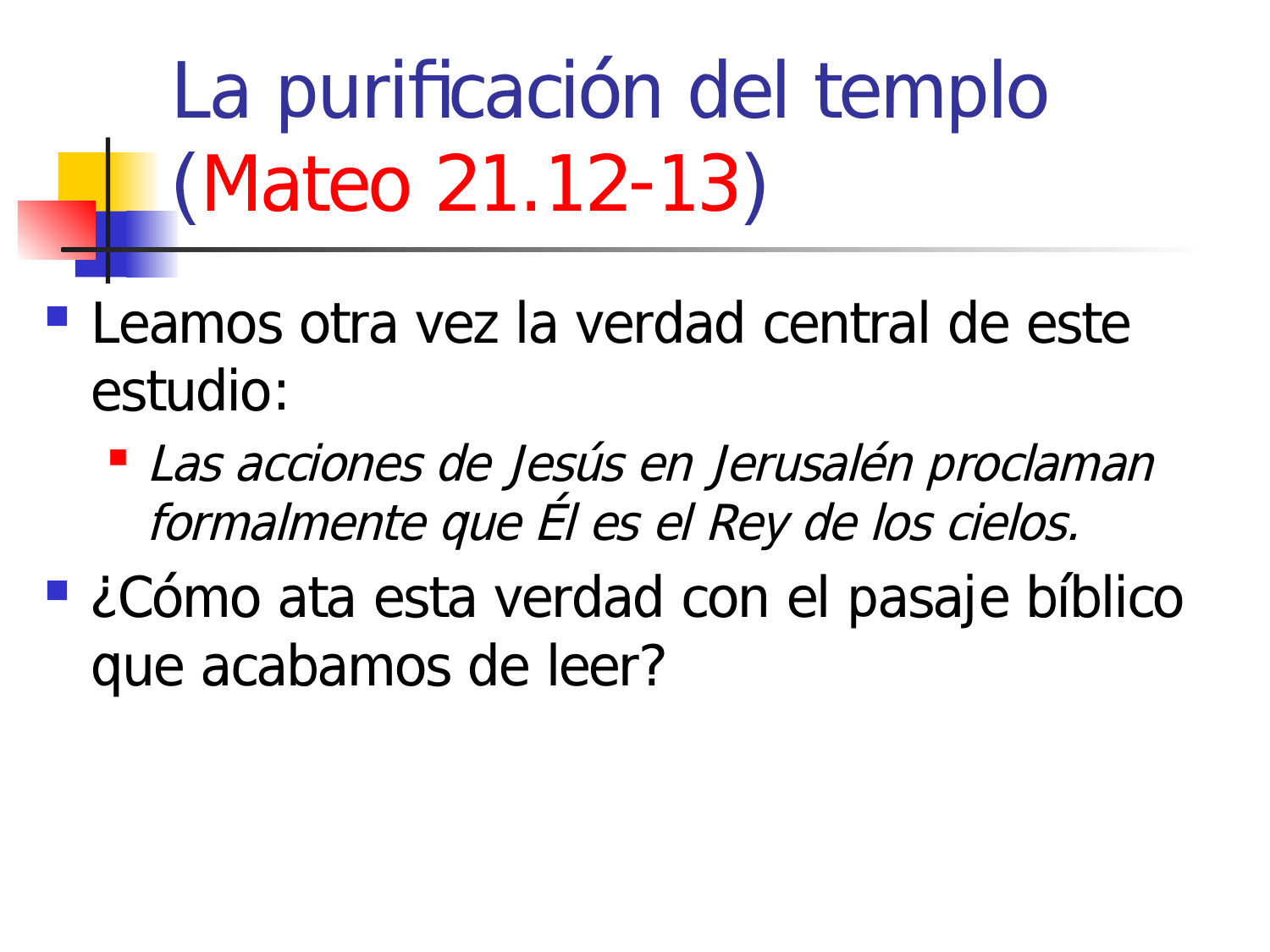

# La purificación del templo (Mateo 21.12-13)
Leamos otra vez la verdad central de este estudio:
Las acciones de Jesús en Jerusalén proclaman formalmente que Él es el Rey de los cielos.
¿Cómo ata esta verdad con el pasaje bíblico que acabamos de leer?